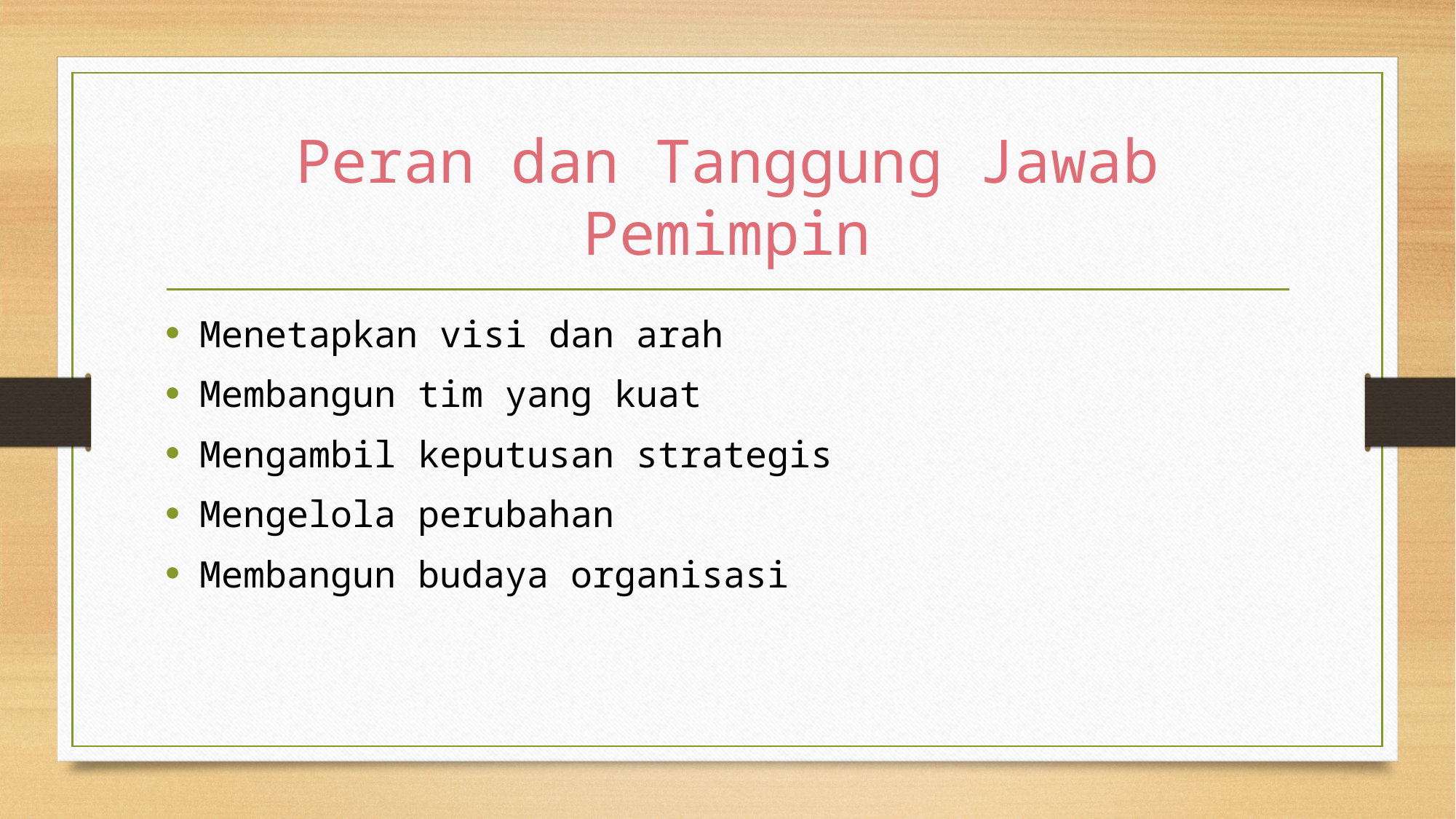

# Peran dan Tanggung Jawab Pemimpin
Menetapkan visi dan arah
Membangun tim yang kuat
Mengambil keputusan strategis
Mengelola perubahan
Membangun budaya organisasi